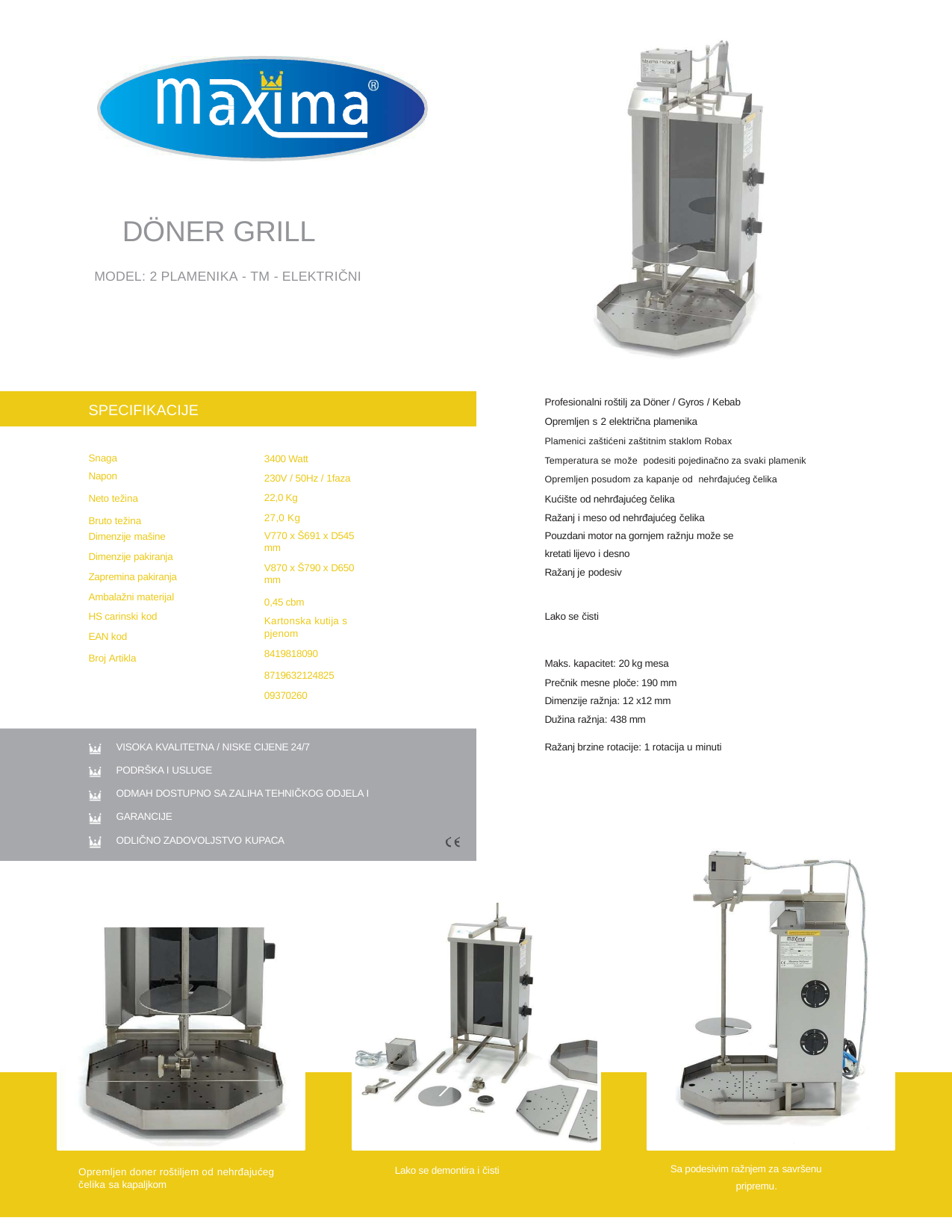

DÖNER GRILL
MODEL: 2 PLAMENIKA - TM - ELEKTRIČNI

Profesionalni roštilj za Döner / Gyros / Kebab
Opremljen s 2 električna plamenika
Plamenici zaštićeni zaštitnim staklom Robax
Temperatura se može  podesiti pojedinačno za svaki plamenik
Opremljen posudom za kapanje od  nehrđajućeg čelika
Kućište od nehrđajućeg čelika  Ražanj i meso od nehrđajućeg čelika
Pouzdani motor na gornjem ražnju može se kretati lijevo i desno
Ražanj je podesiv

SPECIFIKACIJE
Snaga  Napon
Neto težina
Bruto težina
Dimenzije mašine
Dimenzije pakiranja  Zapremina pakiranja  Ambalažni materijal
HS carinski kod
EAN kod
Broj Artikla
3400 Watt
230V / 50Hz / 1faza  22,0 Kg
27,0 Kg
V770 x Š691 x D545 mm
V870 x Š790 x D650 mm
0,45 cbm
Kartonska kutija s pjenom
8419818090
8719632124825
09370260
Lako se čisti
Maks. kapacitet: 20 kg mesa
Prečnik mesne ploče: 190 mm
Dimenzije ražnja: 12 x12 mm
Dužina ražnja: 438 mm
VISOKA KVALITETNA / NISKE CIJENE 24/7
PODRŠKA I USLUGE
ODMAH DOSTUPNO SA ZALIHA TEHNIČKOG ODJELA I  GARANCIJE

ODLIČNO ZADOVOLJSTVO KUPACA
Ražanj brzine rotacije: 1 rotacija u minuti

Sa podesivim ražnjem za savršenu
pripremu.
Lako se demontira i čisti
Opremljen doner roštiljem od nehrđajućeg čelika sa kapaljkom